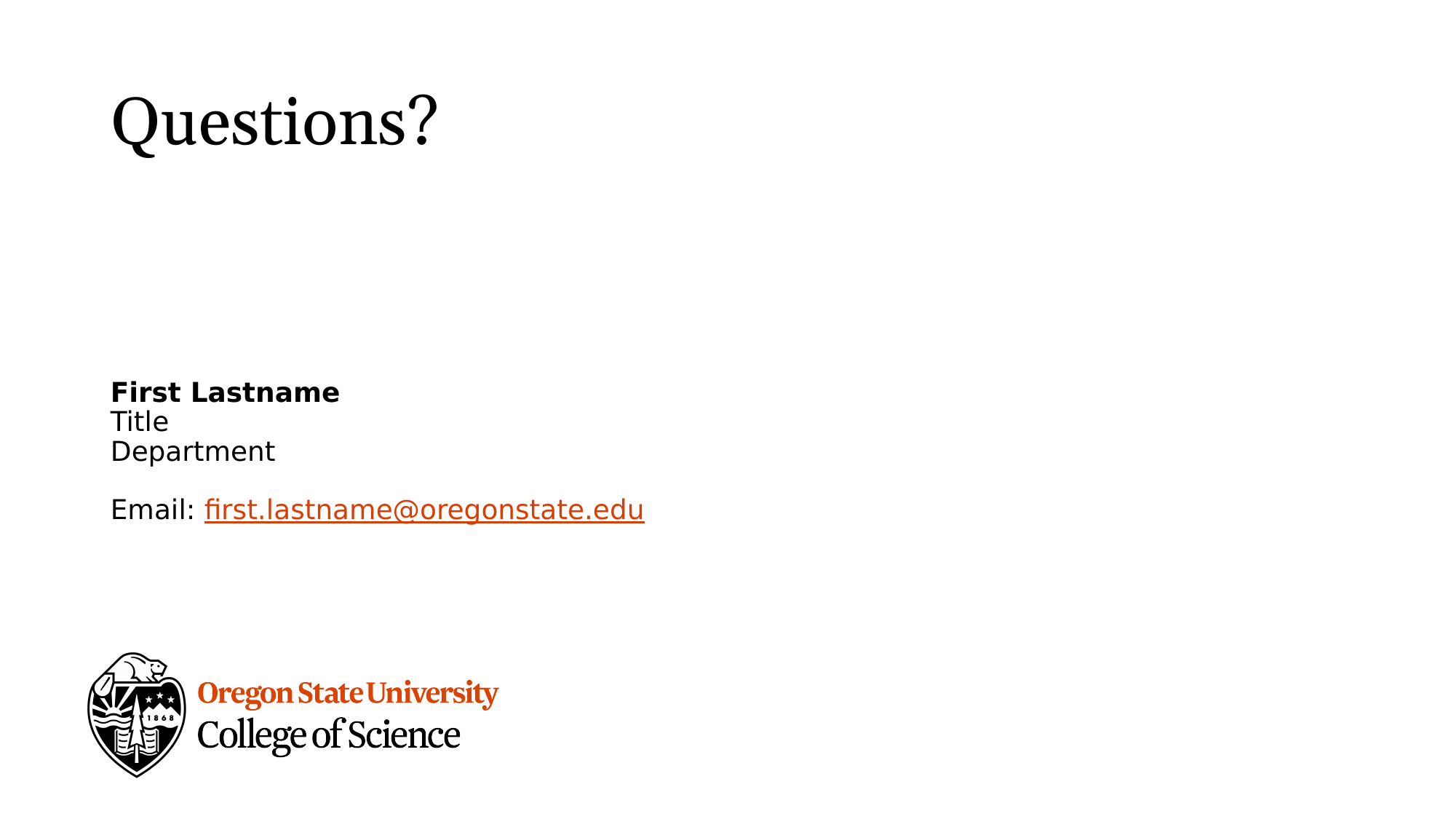

# Questions?
First Lastname
Title
Department

Email: first.lastname@oregonstate.edu